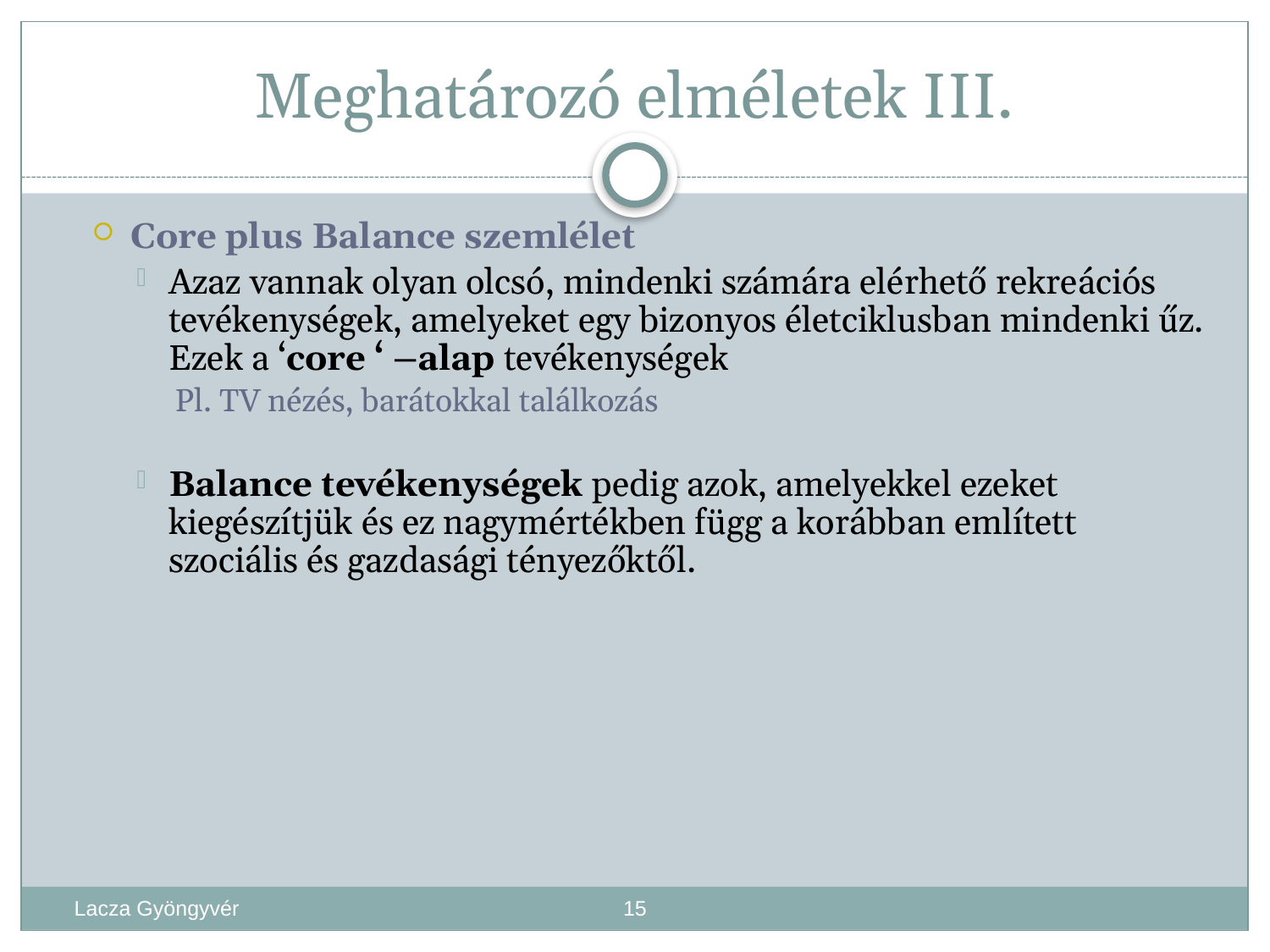

# Meghatározó elméletek III.
Core plus Balance szemlélet
Azaz vannak olyan olcsó, mindenki számára elérhető rekreációs tevékenységek, amelyeket egy bizonyos életciklusban mindenki űz. Ezek a ‘core ‘ –alap tevékenységek
Pl. TV nézés, barátokkal találkozás

Balance tevékenységek pedig azok, amelyekkel ezeket kiegészítjük és ez nagymértékben függ a korábban említett szociális és gazdasági tényezőktől.

Lacza Gyöngyvér
15